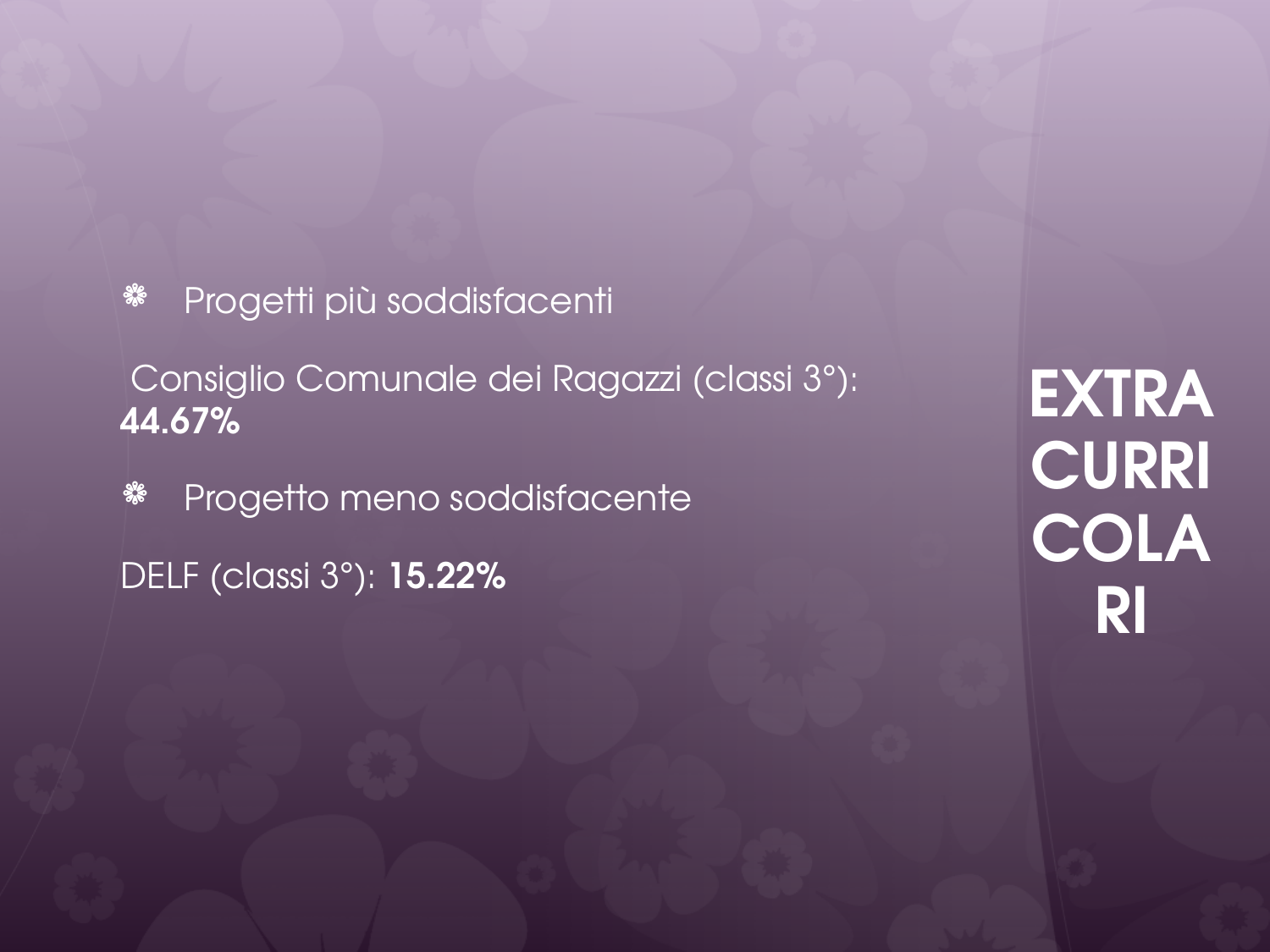

Progetti più soddisfacenti
 Consiglio Comunale dei Ragazzi (classi 3°): 44.67%
Progetto meno soddisfacente
DELF (classi 3°): 15.22%

# EXTRA CURRICOLARI